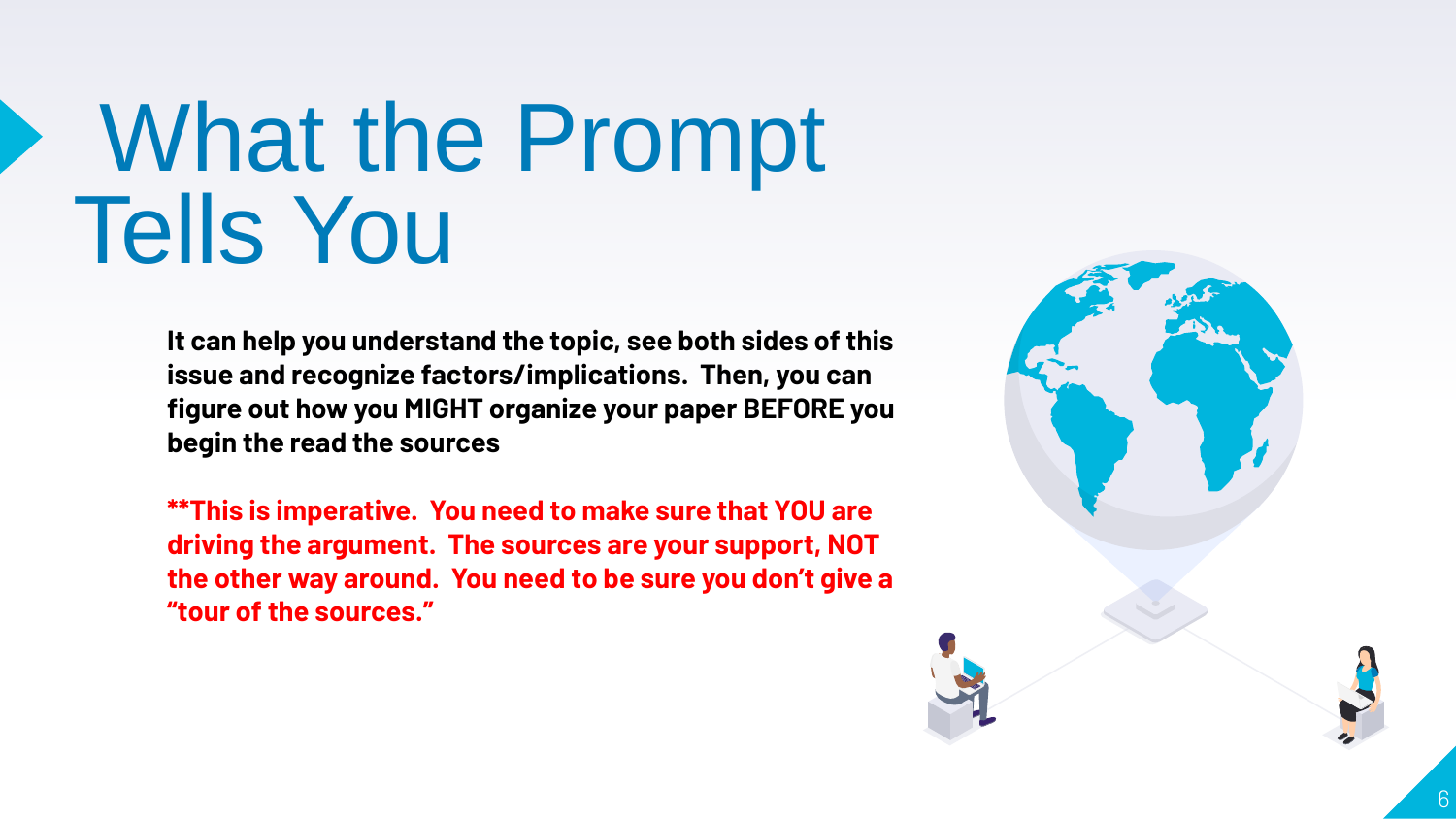

# What the Prompt Tells You

It can help you understand the topic, see both sides of this issue and recognize factors/implications.  Then, you can figure out how you MIGHT organize your paper BEFORE you begin the read the sources

**This is imperative.  You need to make sure that YOU are driving the argument.  The sources are your support, NOT the other way around.  You need to be sure you don’t give a “tour of the sources.”
6